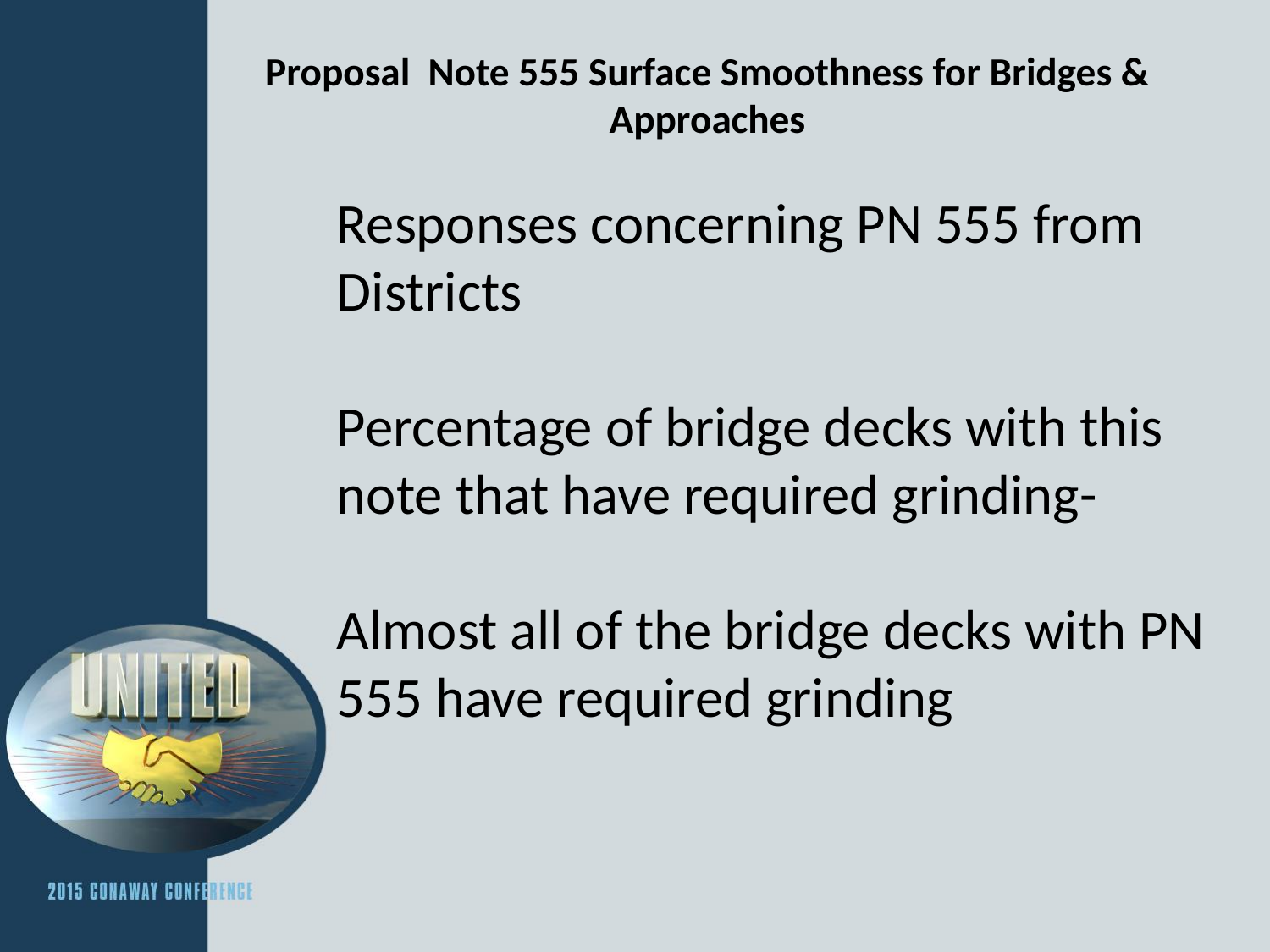

# Proposal  Note 555 Surface Smoothness for Bridges & Approaches
Responses concerning PN 555 from Districts

Percentage of bridge decks with this note that have required grinding-

Almost all of the bridge decks with PN 555 have required grinding